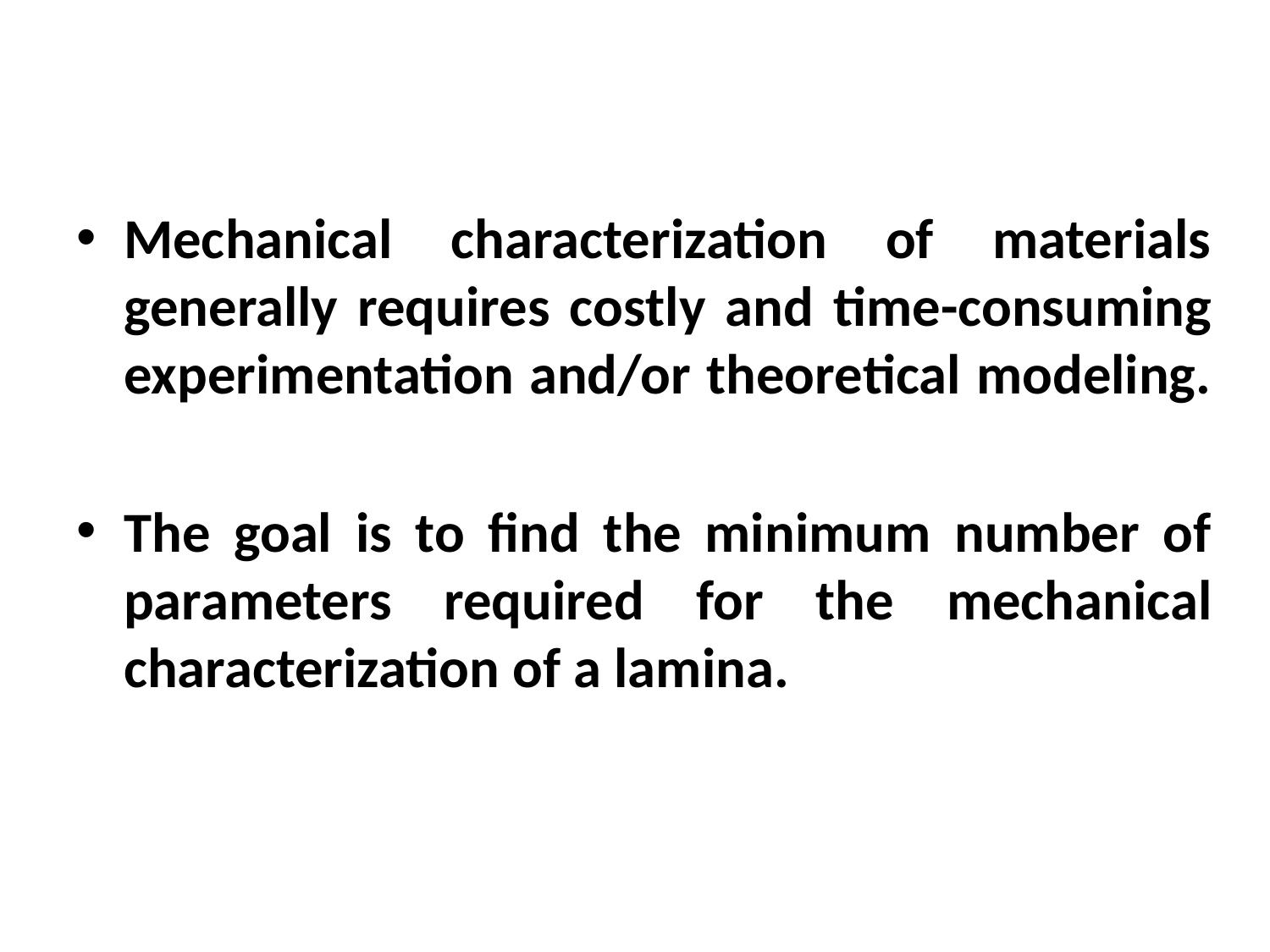

#
Mechanical characterization of materials generally requires costly and time-consuming experimentation and/or theoretical modeling.

The goal is to ﬁnd the minimum number of parameters required for the mechanical characterization of a lamina.